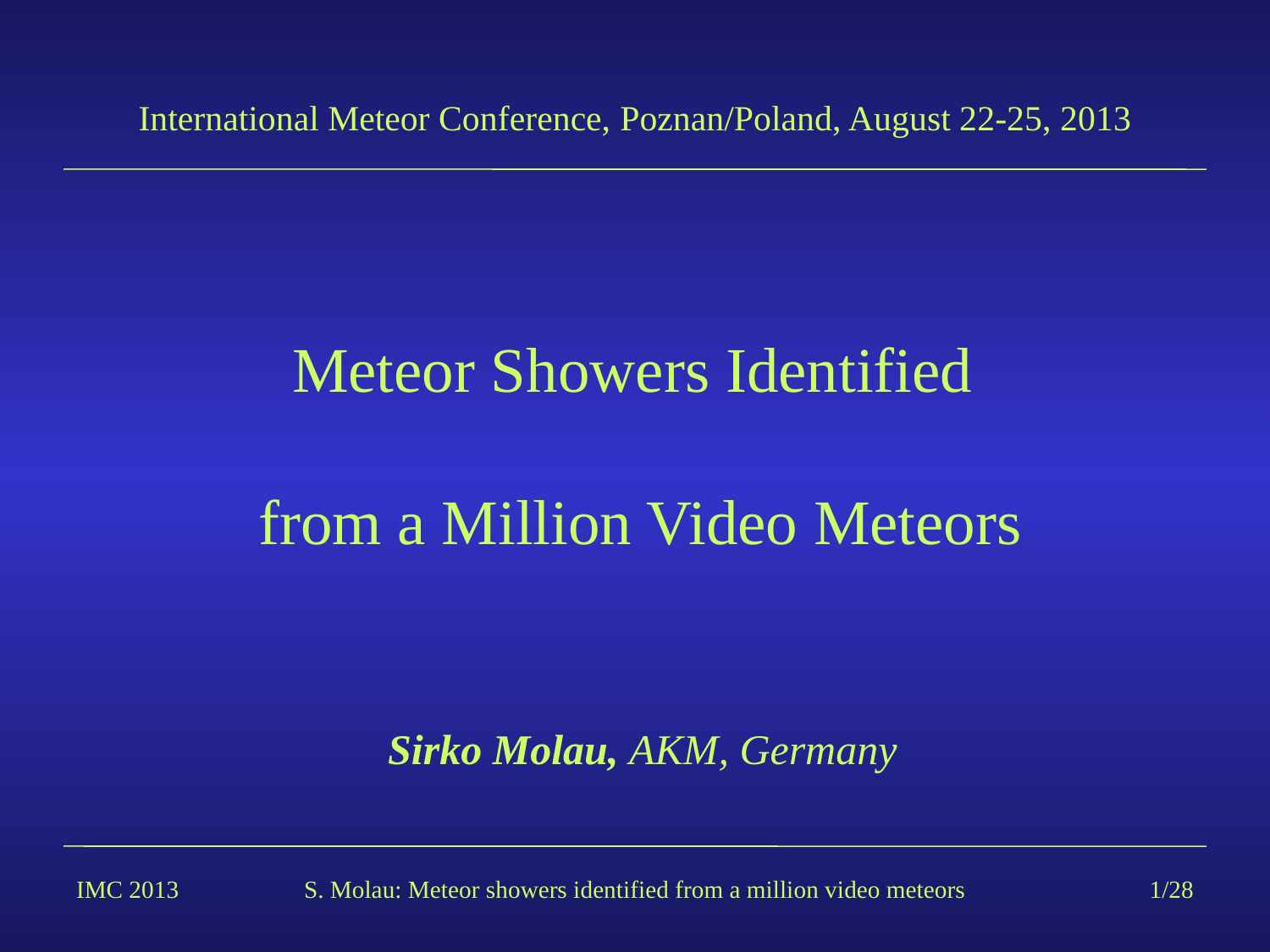

International Meteor Conference, Poznan/Poland, August 22-25, 2013
# Meteor Showers Identified from a Million Video Meteors
Sirko Molau, AKM, Germany
IMC 2013
S. Molau: Meteor showers identified from a million video meteors
1/28